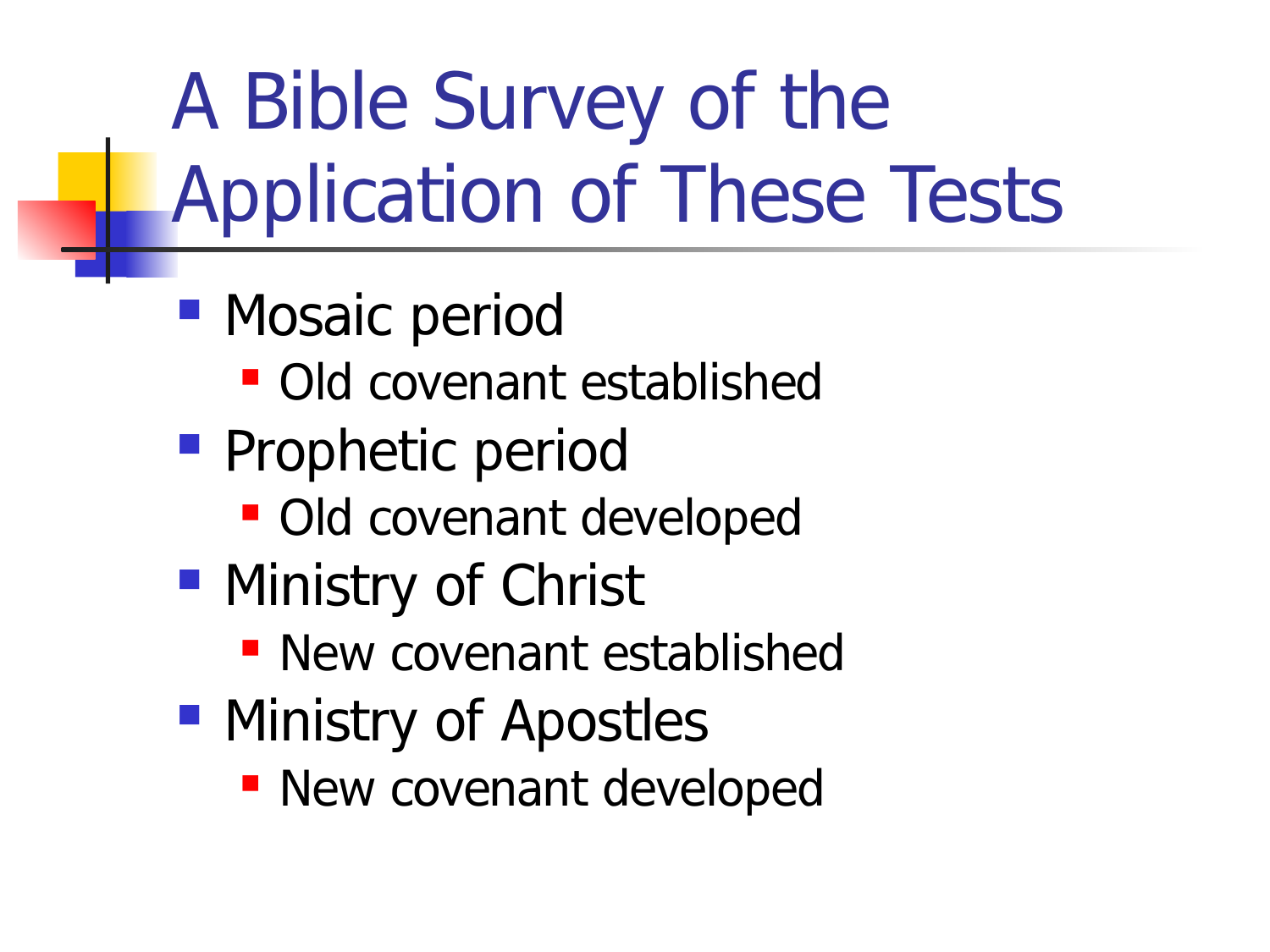

# A Bible Survey of the Application of These Tests
Mosaic period
Old covenant established
Prophetic period
Old covenant developed
Ministry of Christ
New covenant established
Ministry of Apostles
New covenant developed